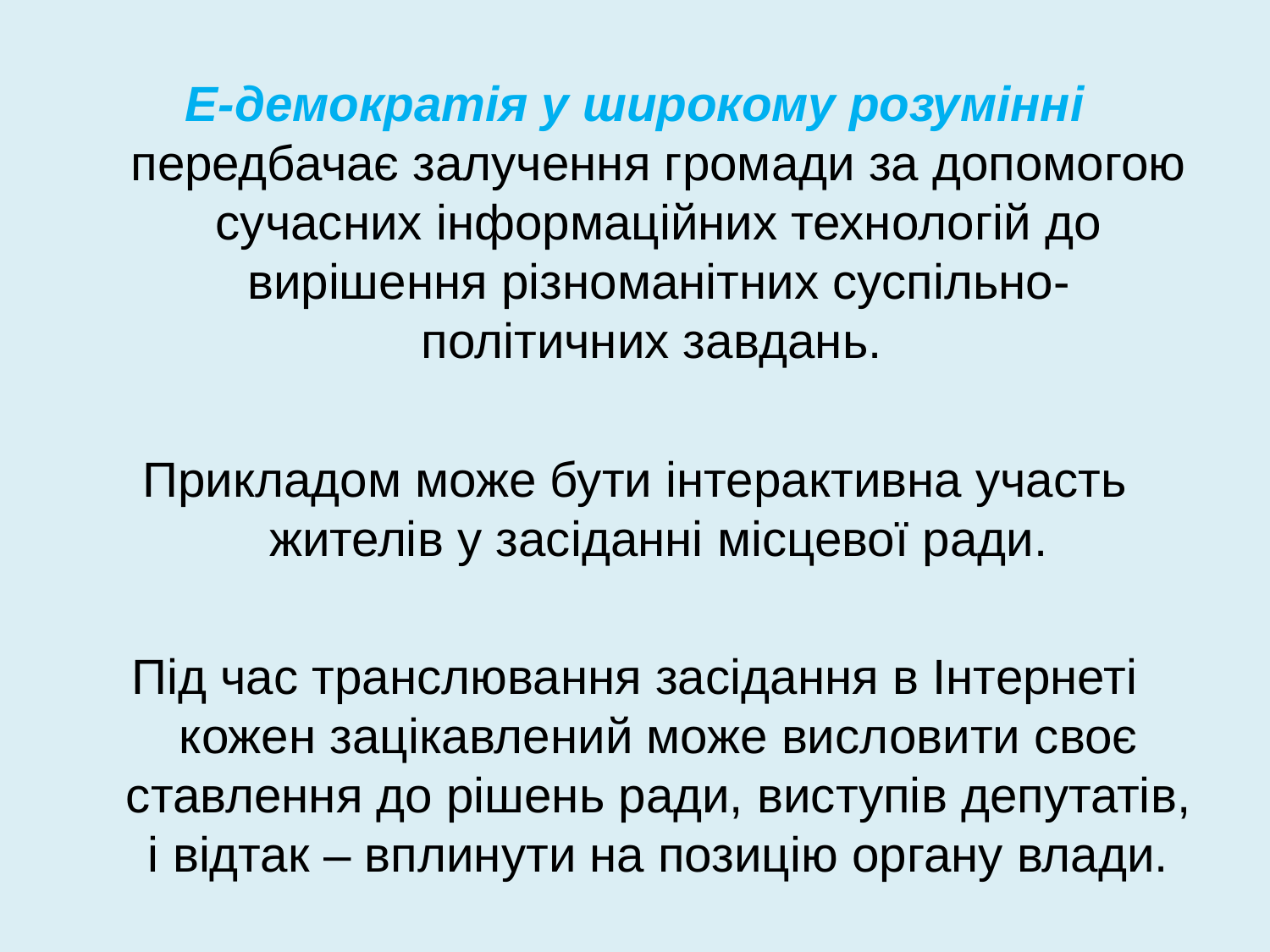

Е-демократія у широкому розумінні передбачає залучення громади за допомогою сучасних інформаційних технологій до вирішення різноманітних суспільно-політичних завдань.

Прикладом може бути інтерактивна участь жителів у засіданні місцевої ради.

Під час транслювання засідання в Інтернеті кожен зацікавлений може висловити своє ставлення до рішень ради, виступів депутатів, і відтак – вплинути на позицію органу влади.